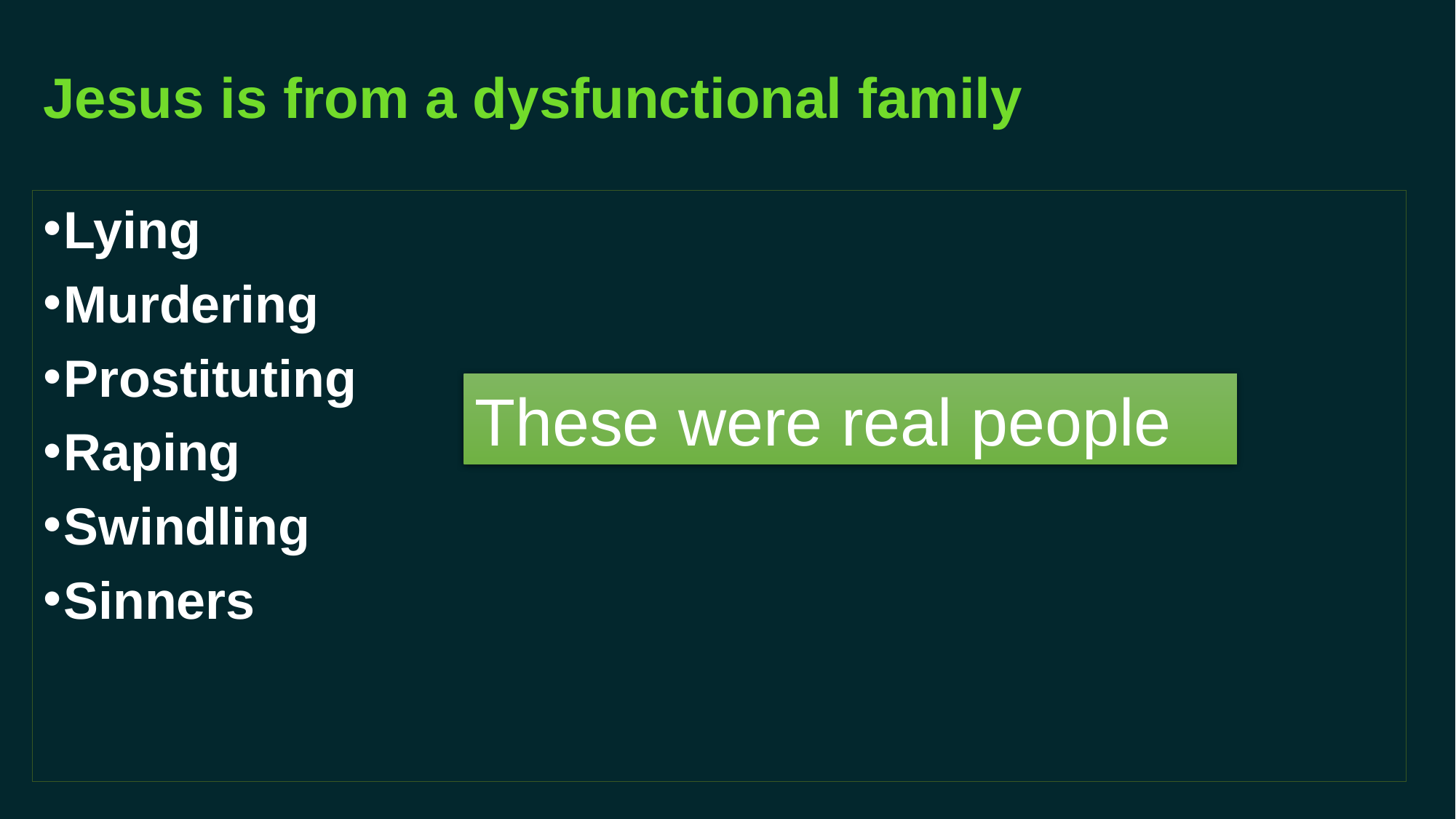

# Jesus is from a dysfunctional family
Lying
Murdering
Prostituting
Raping
Swindling
Sinners
These were real people